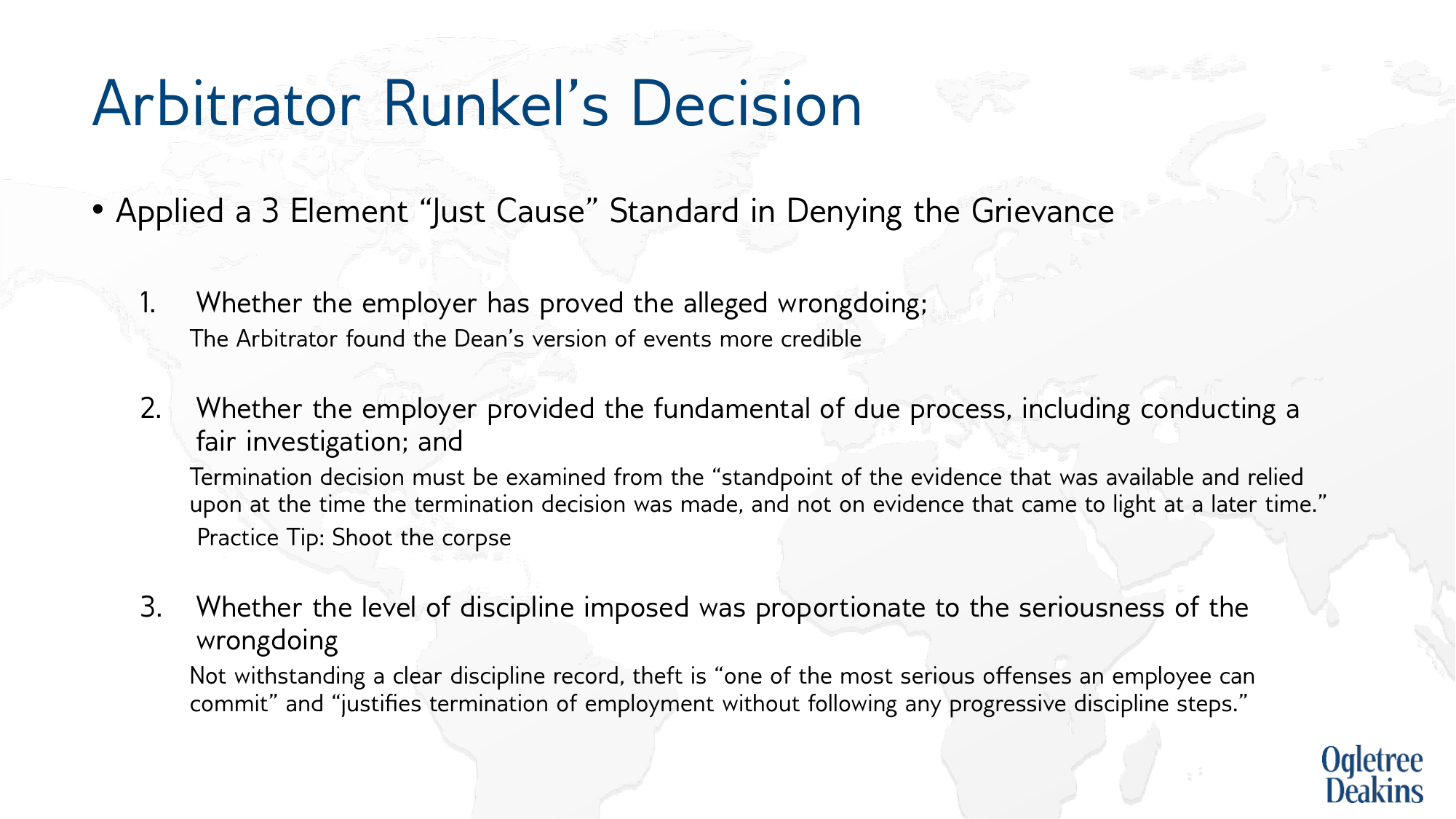

# Arbitrator Runkel’s Decision
Applied a 3 Element “Just Cause” Standard in Denying the Grievance

Whether the employer has proved the alleged wrongdoing;
The Arbitrator found the Dean’s version of events more credible

Whether the employer provided the fundamental of due process, including conducting a fair investigation; and
Termination decision must be examined from the “standpoint of the evidence that was available and relied upon at the time the termination decision was made, and not on evidence that came to light at a later time.”
 Practice Tip: Shoot the corpse

Whether the level of discipline imposed was proportionate to the seriousness of the wrongdoing
Not withstanding a clear discipline record, theft is “one of the most serious offenses an employee can commit” and “justifies termination of employment without following any progressive discipline steps.”